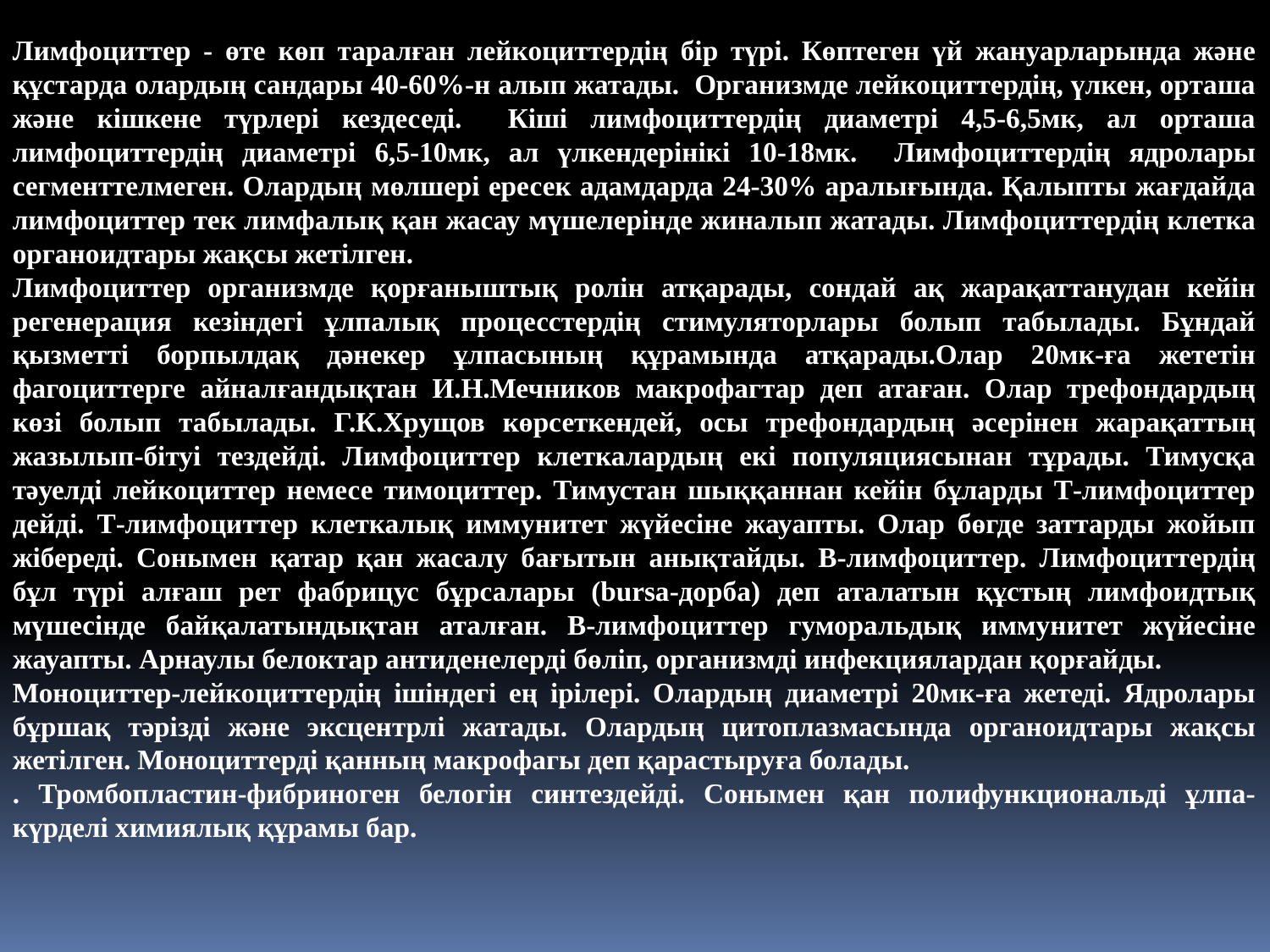

Лимфоциттер - өте көп таралған лейкоциттердің бір түрі. Көптеген үй жануарларында және құстарда олардың сандары 40-60%-н алып жатады.  Организмде лейкоциттердің, үлкен, орташа және кішкене түрлері кездеседі.  Кіші лимфоциттердің диаметрі 4,5-6,5мк, ал орташа лимфоциттердің диаметрі 6,5-10мк, ал үлкендерінікі 10-18мк.  Лимфоциттердің ядролары сегменттелмеген. Олардың мөлшері ересек адамдарда 24-30% аралығында. Қалыпты жағдайда лимфоциттер тек лимфалық қан жасау мүшелерінде жиналып жатады. Лимфоциттердің клетка органоидтары жақсы жетілген.
Лимфоциттер организмде қорғаныштық ролін атқарады, сондай ақ жарақаттанудан кейін регенерация кезіндегі ұлпалық процесстердің стимуляторлары болып табылады. Бұндай қызметті борпылдақ дәнекер ұлпасының құрамында атқарады.Олар 20мк-ға жететін фагоциттерге айналғандықтан И.Н.Мечников макрофагтар деп атаған. Олар трефондардың көзі болып табылады. Г.К.Хрущов көрсеткендей, осы трефондардың әсерінен жарақаттың жазылып-бітуі тездейді. Лимфоциттер клеткалардың екі популяциясынан тұрады. Тимусқа тәуелді лейкоциттер немесе тимоциттер. Тимустан шыққаннан кейін бұларды Т-лимфоциттер дейді. Т-лимфоциттер клеткалық иммунитет жүйесіне жауапты. Олар бөгде заттарды жойып жібереді. Сонымен қатар қан жасалу бағытын анықтайды. В-лимфоциттер. Лимфоциттердің бұл түрі алғаш рет фабрицус бұрсалары (bursa-дорба) деп аталатын құстың лимфоидтық мүшесінде байқалатындықтан аталған. В-лимфоциттер гуморальдық иммунитет жүйесіне жауапты. Арнаулы белоктар антиденелерді бөліп, организмді инфекциялардан қорғайды.
Моноциттер-лейкоциттердің ішіндегі ең ірілері. Олардың диаметрі 20мк-ға жетеді. Ядролары бұршақ тәрізді және эксцентрлі жатады. Олардың цитоплазмасында органоидтары жақсы жетілген. Моноциттерді қанның макрофагы деп қарастыруға болады.
. Тромбопластин-фибриноген белогін синтездейді. Сонымен қан полифункциональді ұлпа- күрделі химиялық құрамы бар.